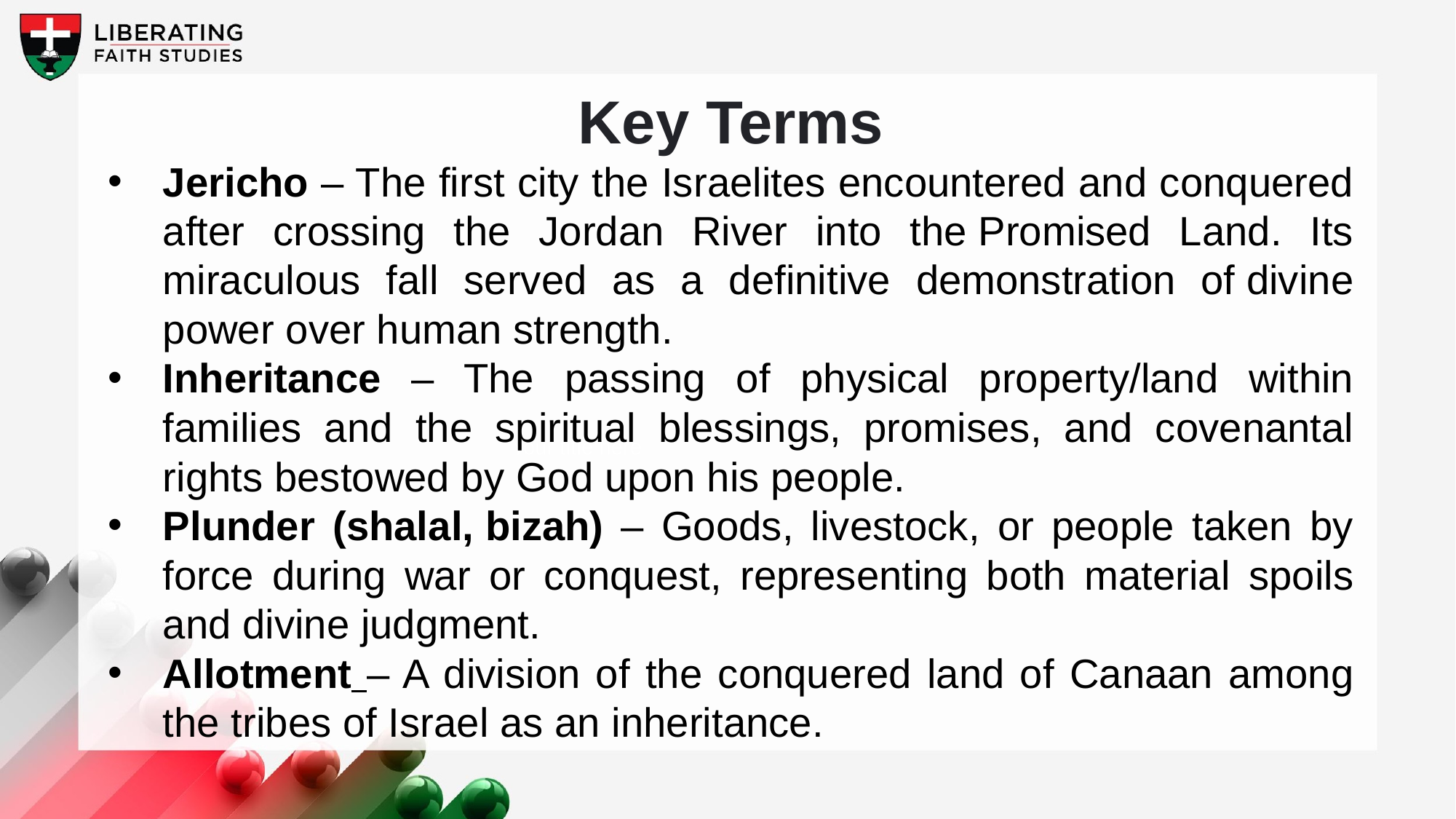

Key Terms
Jericho – The first city the Israelites encountered and conquered after crossing the Jordan River into the Promised Land. Its miraculous fall served as a definitive demonstration of divine power over human strength.
Inheritance – The passing of physical property/land within families and the spiritual blessings, promises, and covenantal rights bestowed by God upon his people.
Plunder (shalal, bizah) – Goods, livestock, or people taken by force during war or conquest, representing both material spoils and divine judgment.
Allotment – A division of the conquered land of Canaan among the tribes of Israel as an inheritance.
Your title here